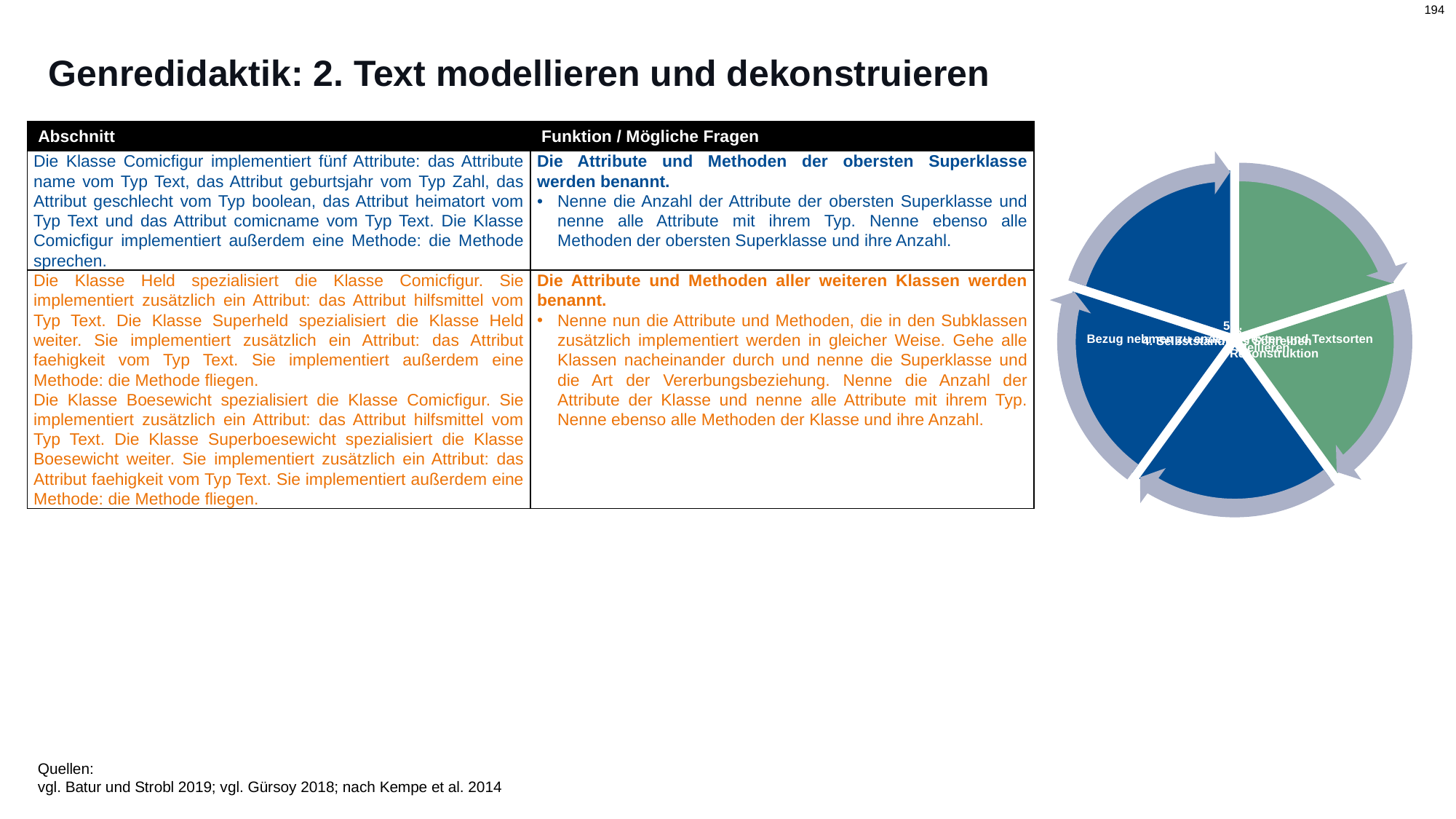

# Genredidaktik: 2. Text modellieren und dekonstruieren
| Abschnitt | Funktion / Mögliche Fragen |
| --- | --- |
| Die Klasse Comicfigur implementiert fünf Attribute: das Attribute name vom Typ Text, das Attribut geburtsjahr vom Typ Zahl, das Attribut geschlecht vom Typ boolean, das Attribut heimatort vom Typ Text und das Attribut comicname vom Typ Text. Die Klasse Comicfigur implementiert außerdem eine Methode: die Methode sprechen. | Die Attribute und Methoden der obersten Superklasse werden benannt. Nenne die Anzahl der Attribute der obersten Superklasse und nenne alle Attribute mit ihrem Typ. Nenne ebenso alle Methoden der obersten Superklasse und ihre Anzahl. |
| Die Klasse Held spezialisiert die Klasse Comicfigur. Sie implementiert zusätzlich ein Attribut: das Attribut hilfsmittel vom Typ Text. Die Klasse Superheld spezialisiert die Klasse Held weiter. Sie implementiert zusätzlich ein Attribut: das Attribut faehigkeit vom Typ Text. Sie implementiert außerdem eine Methode: die Methode fliegen. Die Klasse Boesewicht spezialisiert die Klasse Comicfigur. Sie implementiert zusätzlich ein Attribut: das Attribut hilfsmittel vom Typ Text. Die Klasse Superboesewicht spezialisiert die Klasse Boesewicht weiter. Sie implementiert zusätzlich ein Attribut: das Attribut faehigkeit vom Typ Text. Sie implementiert außerdem eine Methode: die Methode fliegen. | Die Attribute und Methoden aller weiteren Klassen werden benannt. Nenne nun die Attribute und Methoden, die in den Subklassen zusätzlich implementiert werden in gleicher Weise. Gehe alle Klassen nacheinander durch und nenne die Superklasse und die Art der Vererbungsbeziehung. Nenne die Anzahl der Attribute der Klasse und nenne alle Attribute mit ihrem Typ. Nenne ebenso alle Methoden der Klasse und ihre Anzahl. |
1.
Kontext modellieren
2.
Text modellieren
3.
Gemeinsame Rekonstruktion
4. Selbstständiges Schreiben
5.
Bezug nehmen zu anderen Texten und Textsorten
Quellen:
vgl. Batur und Strobl 2019; vgl. Gürsoy 2018; nach Kempe et al. 2014